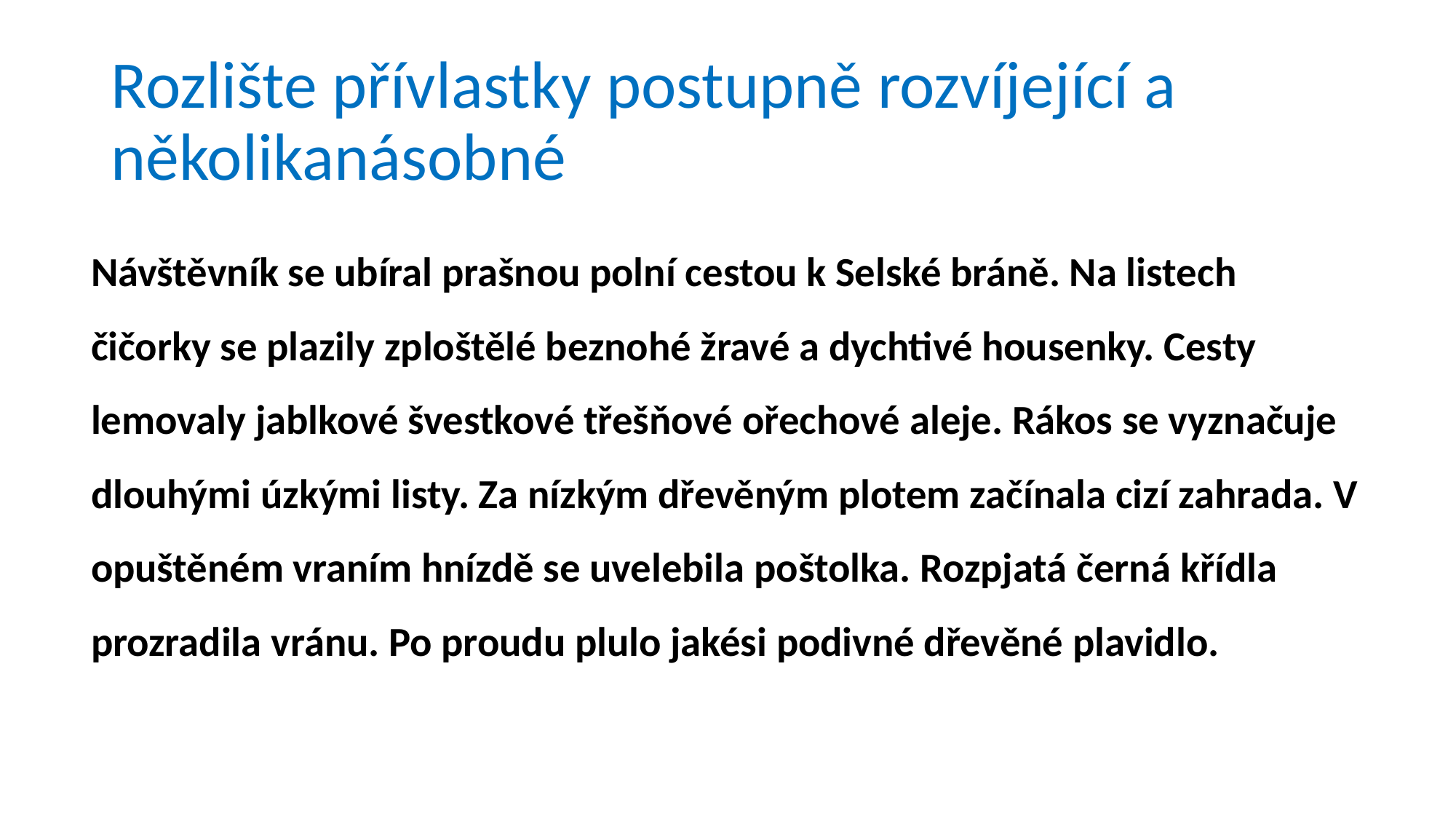

# Rozlište přívlastky postupně rozvíjející a několikanásobné
Návštěvník se ubíral prašnou polní cestou k Selské bráně. Na listech čičorky se plazily zploštělé beznohé žravé a dychtivé housenky. Cesty lemovaly jablkové švestkové třešňové ořechové aleje. Rákos se vyznačuje dlouhými úzkými listy. Za nízkým dřevěným plotem začínala cizí zahrada. V opuštěném vraním hnízdě se uvelebila poštolka. Rozpjatá černá křídla prozradila vránu. Po proudu plulo jakési podivné dřevěné plavidlo.